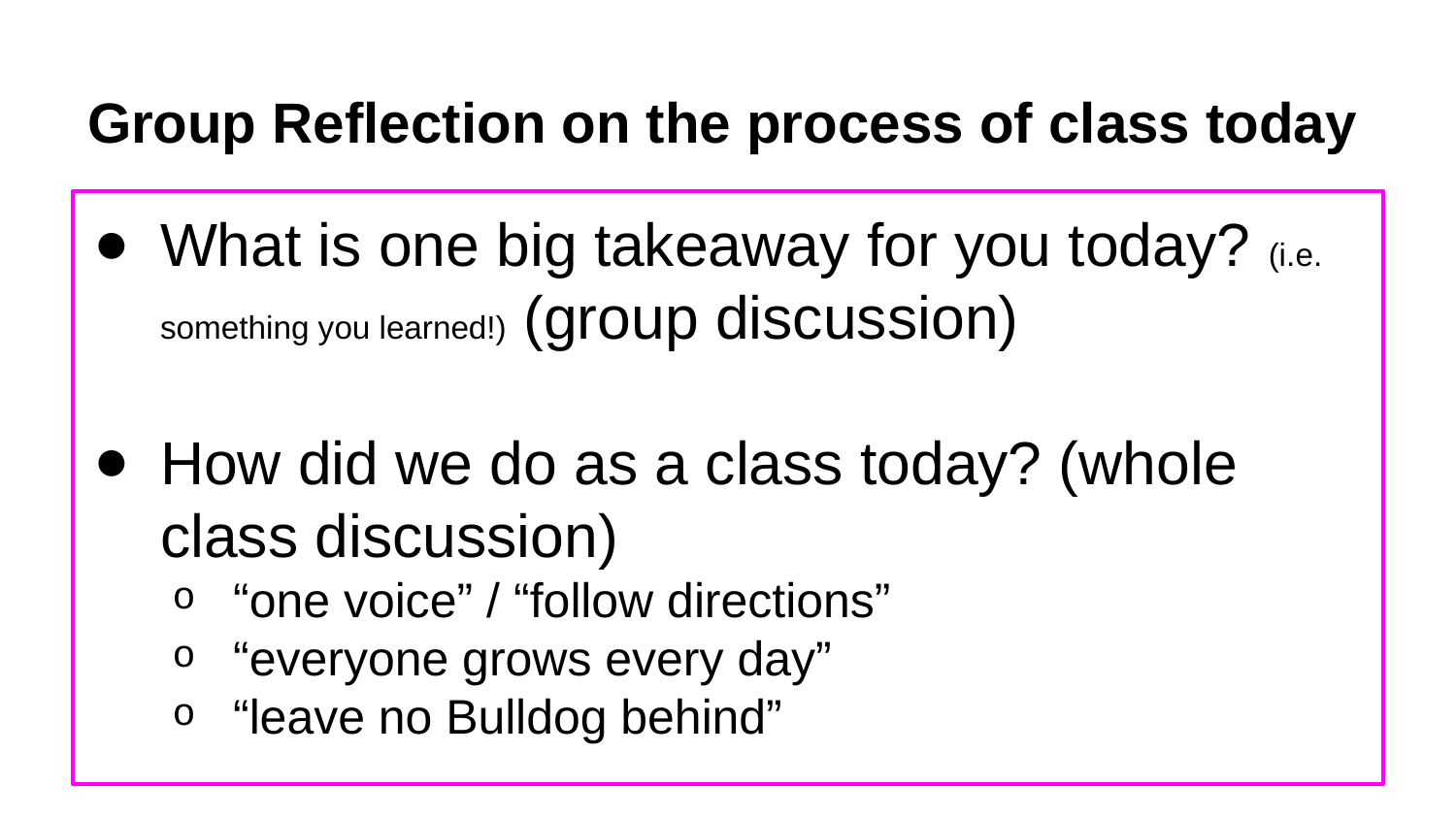

# Group Reflection on the process of class today
What is one big takeaway for you today? (i.e. something you learned!) (group discussion)

How did we do as a class today? (whole class discussion)
“one voice” / “follow directions”
“everyone grows every day”
“leave no Bulldog behind”